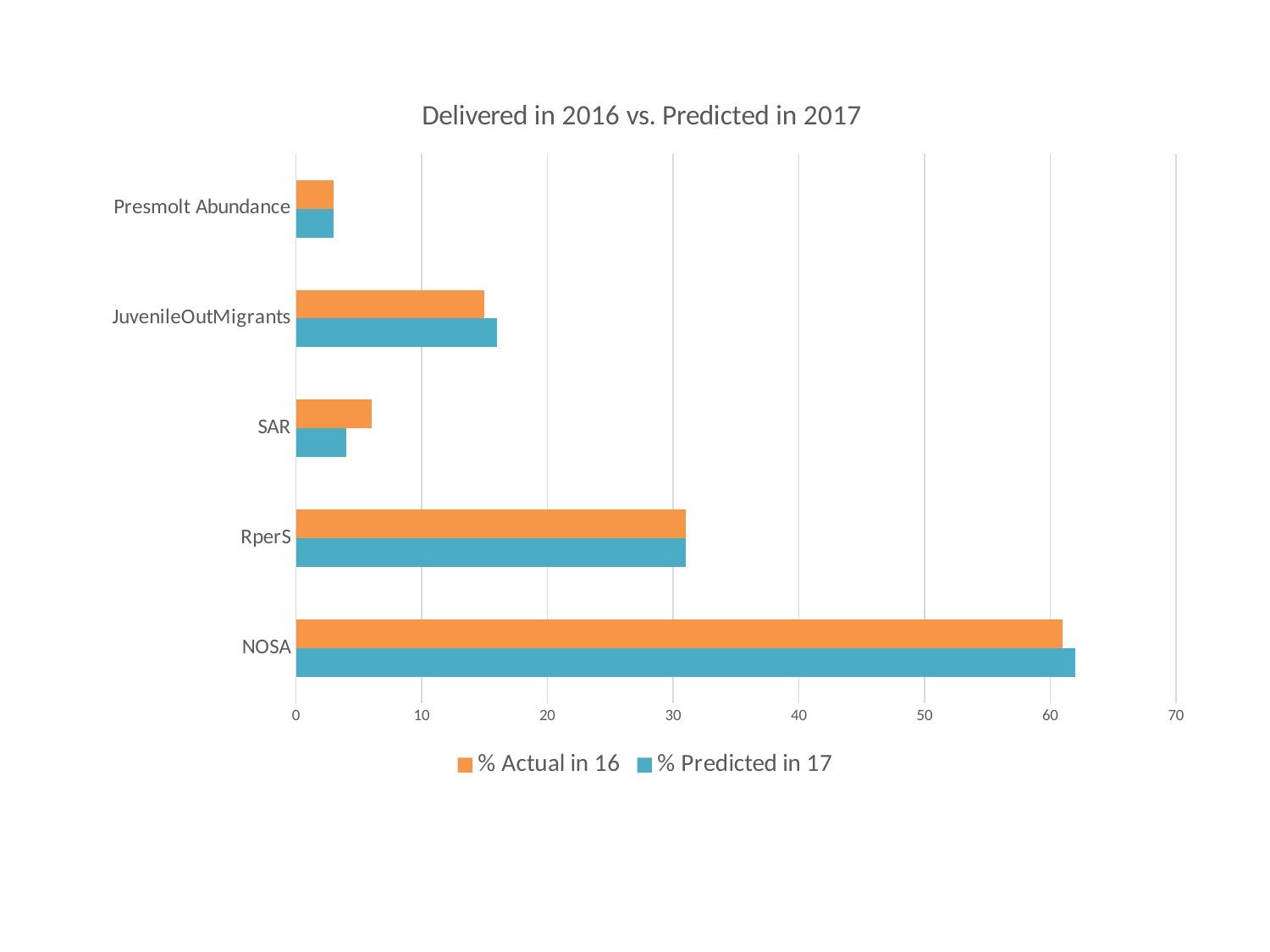

### Chart: Delivered in 2016 vs. Predicted in 2017

| Category | % Predicted in 17 | % Actual in 16 |
|---|---|---|
|  NOSA | 62.0 | 61.0 |
|  RperS | 31.0 | 31.0 |
|  SAR | 4.0 | 6.0 |
|  JuvenileOutMigrants | 16.0 | 15.0 |
|  Presmolt Abundance | 3.0 | 3.0 |